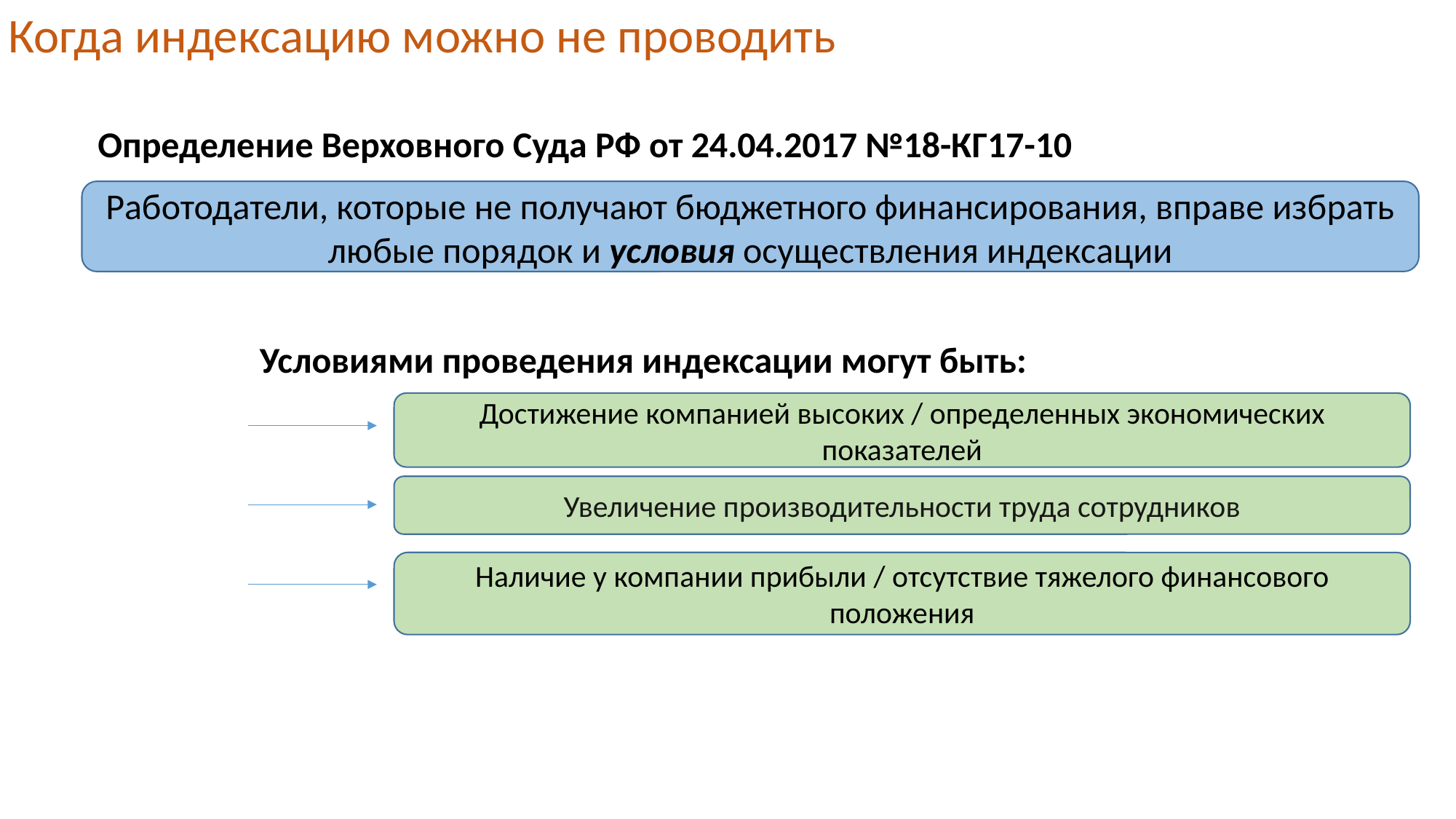

Когда индексацию можно не проводить
Определение Верховного Суда РФ от 24.04.2017 №18-КГ17-10
Работодатели, которые не получают бюджетного финансирования, вправе избрать любые порядок и условия осуществления индексации
Условиями проведения индексации могут быть:
Достижение компанией высоких / определенных экономических показателей
Увеличение производительности труда сотрудников
Наличие у компании прибыли / отсутствие тяжелого финансового положения